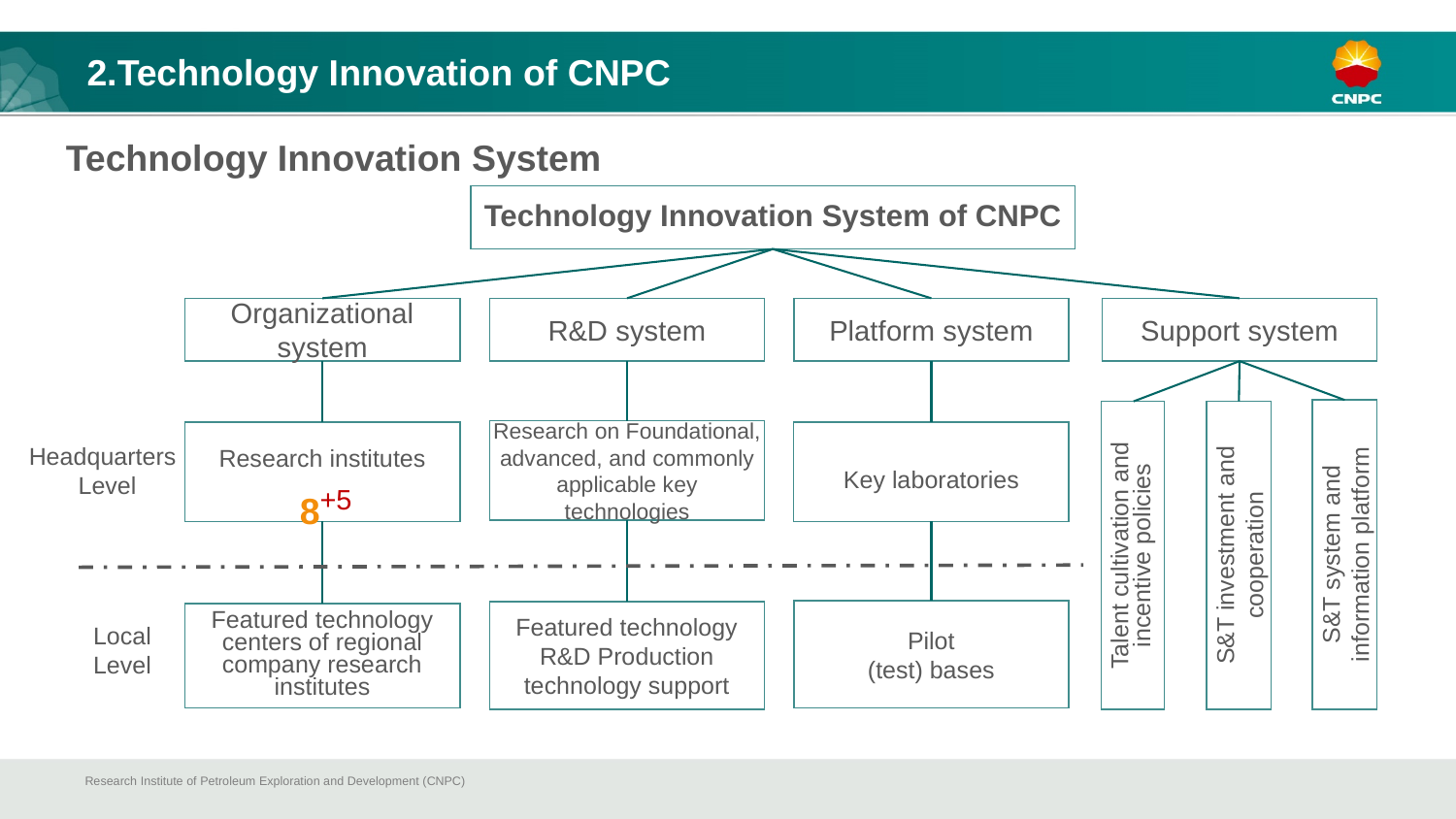

2.Technology Innovation of CNPC
Technology Innovation System
Technology Innovation System of CNPC
Organizational
system
R&D system
Platform system
Support system
S&T system and
information platform
Talent cultivation and
incentive policies
S&T investment and
cooperation
Research on Foundational, advanced, and commonly applicable key technologies
Research institutes

Key laboratories
Headquarters
Level
8+5
Pilot
(test) bases
Featured technology
R&D Production
technology support
Featured technology
centers of regional
company research
institutes
Local
Level
8